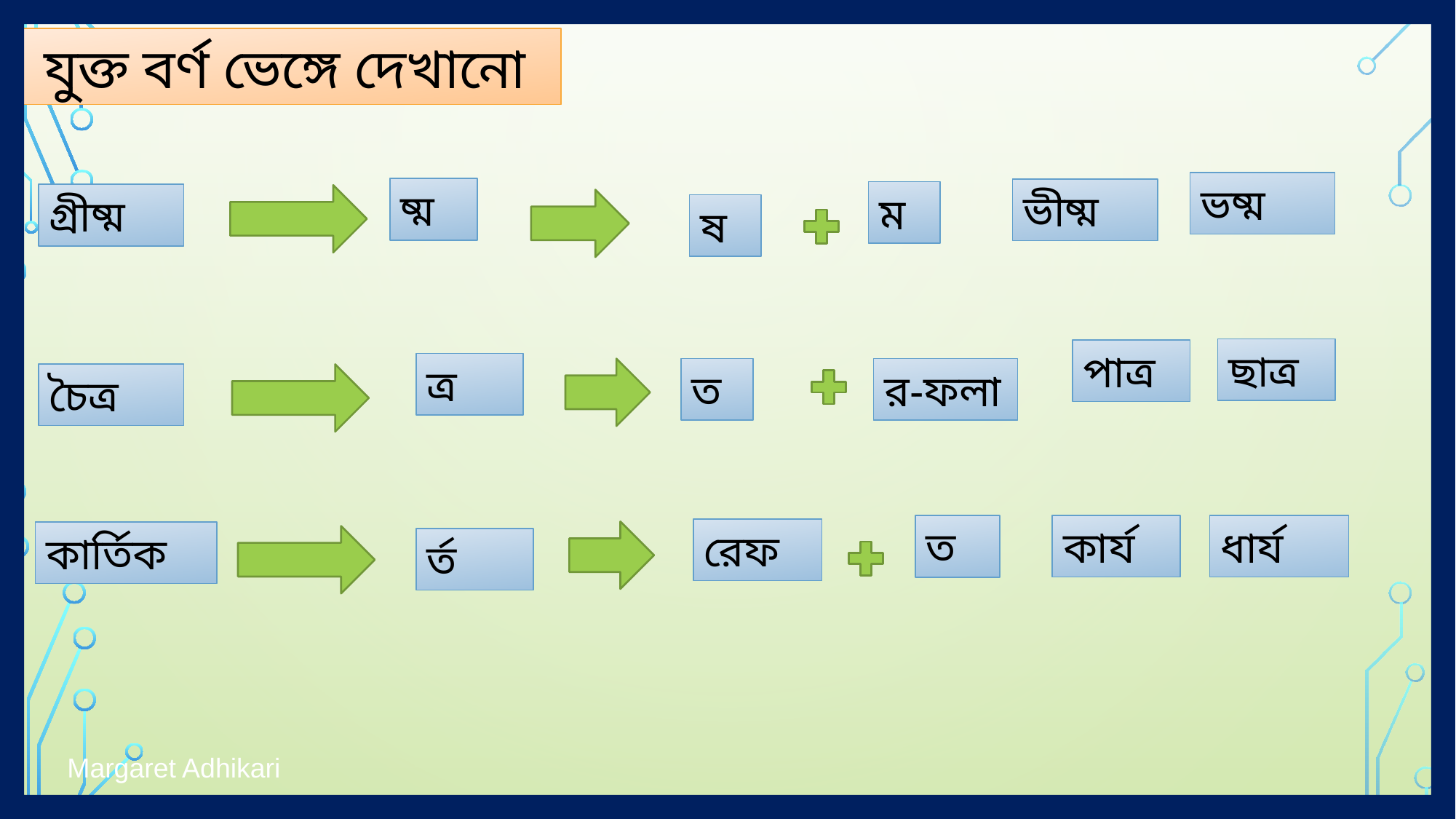

যুক্ত বর্ণ ভেঙ্গে দেখানো
ভষ্ম
ষ্ম
ভীষ্ম
ম
গ্রীষ্ম

ষ

ছাত্র
পাত্র
ত্র

ত
র-ফলা
চৈত্র

ধার্য
কার্য
ত
রেফ

কার্তিক

র্ত